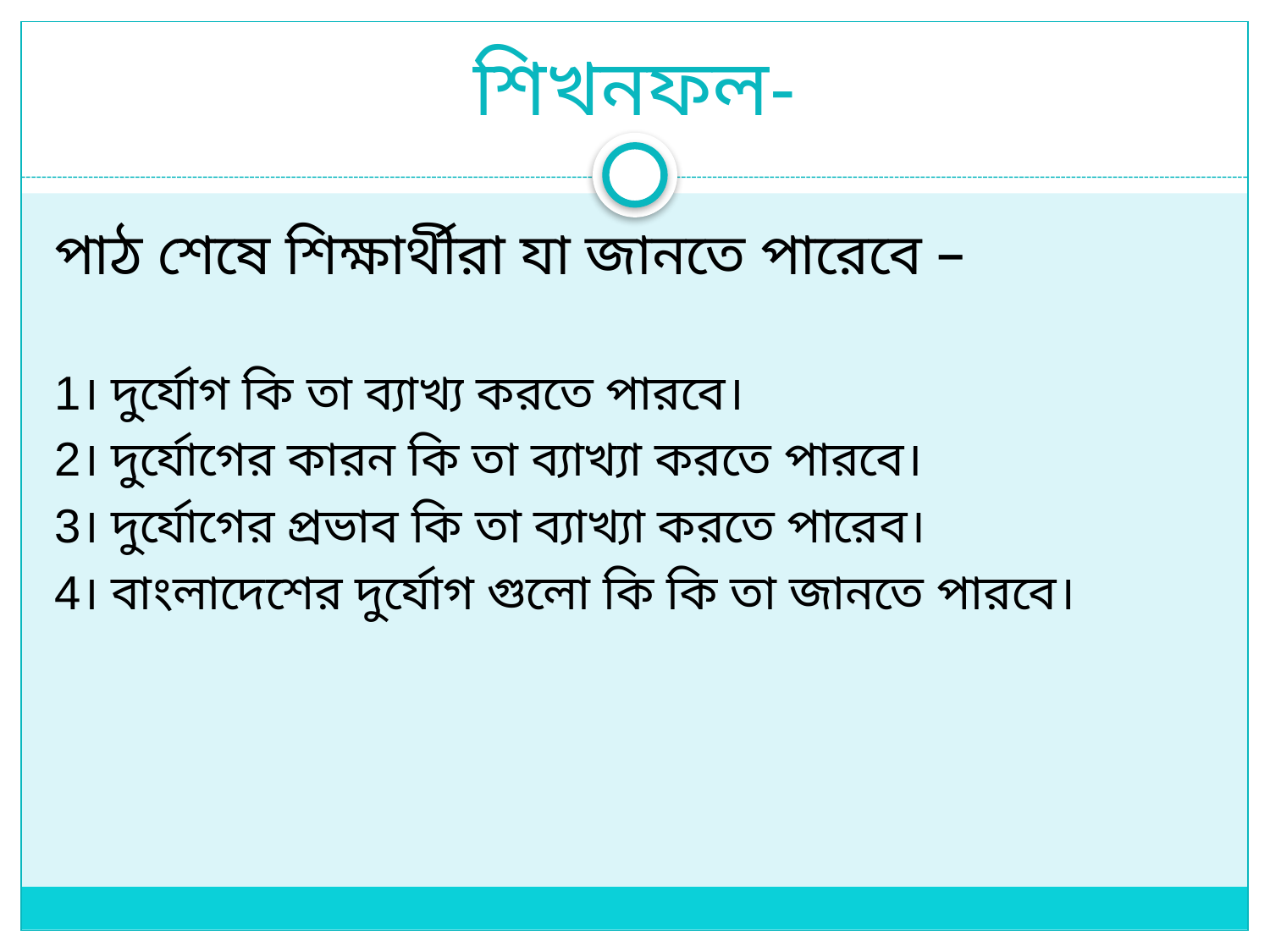

# শিখনফল-
পাঠ শেষে শিক্ষার্থীরা যা জানতে পারেবে –

1। দুর্যোগ কি তা ব্যাখ্য করতে পারবে।
2। দুর্যোগের কারন কি তা ব্যাখ্যা করতে পারবে।
3। দুর্যোগের প্রভাব কি তা ব্যাখ্যা করতে পারেব।
4। বাংলাদেশের দুর্যোগ গুলো কি কি তা জানতে পারবে।